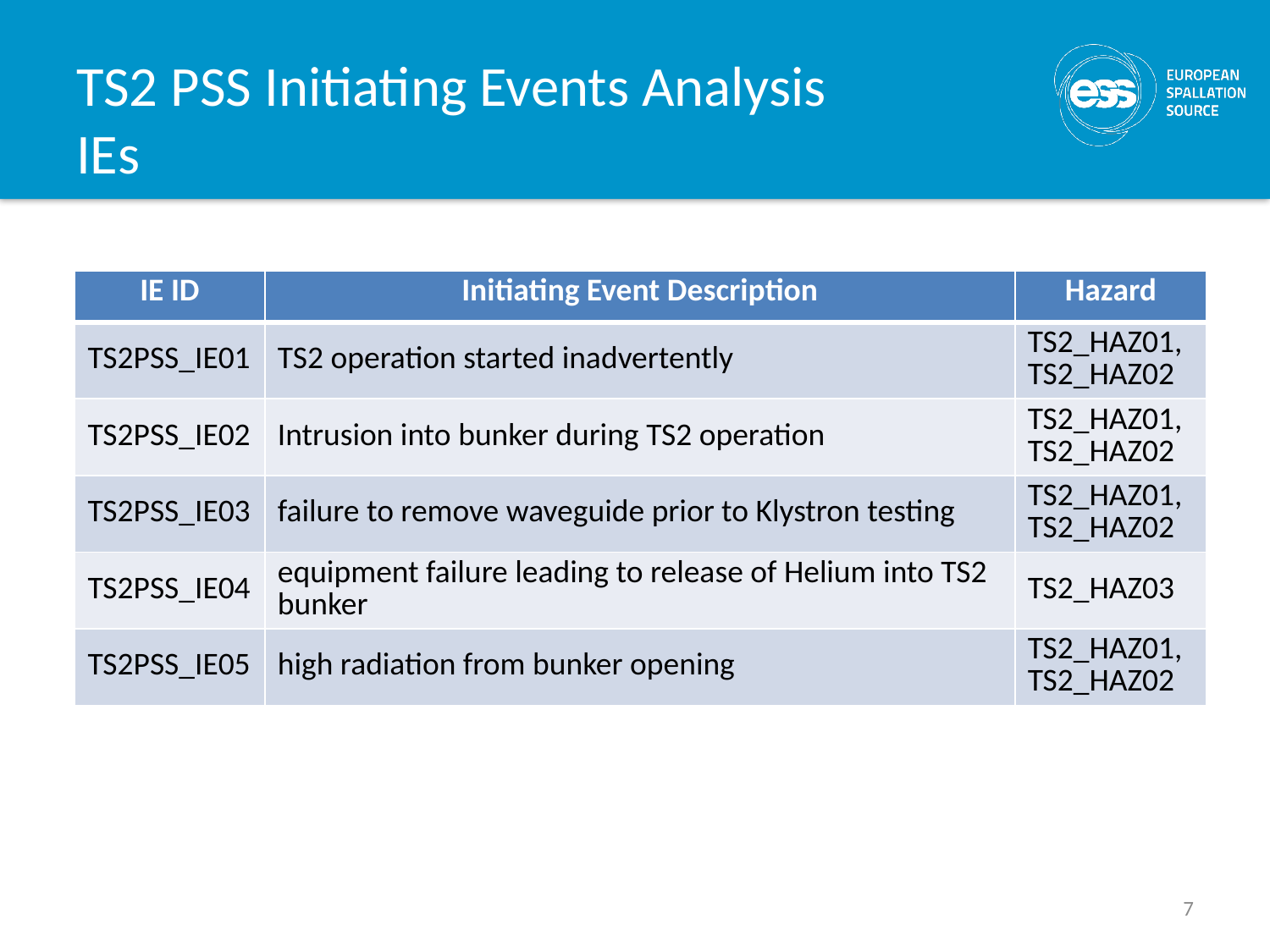

# TS2 PSS Initiating Events Analysis IEs
| IE ID | Initiating Event Description | Hazard |
| --- | --- | --- |
| TS2PSS\_IE01 | TS2 operation started inadvertently | TS2\_HAZ01, TS2\_HAZ02 |
| TS2PSS\_IE02 | Intrusion into bunker during TS2 operation | TS2\_HAZ01, TS2\_HAZ02 |
| TS2PSS\_IE03 | failure to remove waveguide prior to Klystron testing | TS2\_HAZ01, TS2\_HAZ02 |
| TS2PSS\_IE04 | equipment failure leading to release of Helium into TS2 bunker | TS2\_HAZ03 |
| TS2PSS\_IE05 | high radiation from bunker opening | TS2\_HAZ01, TS2\_HAZ02 |
7